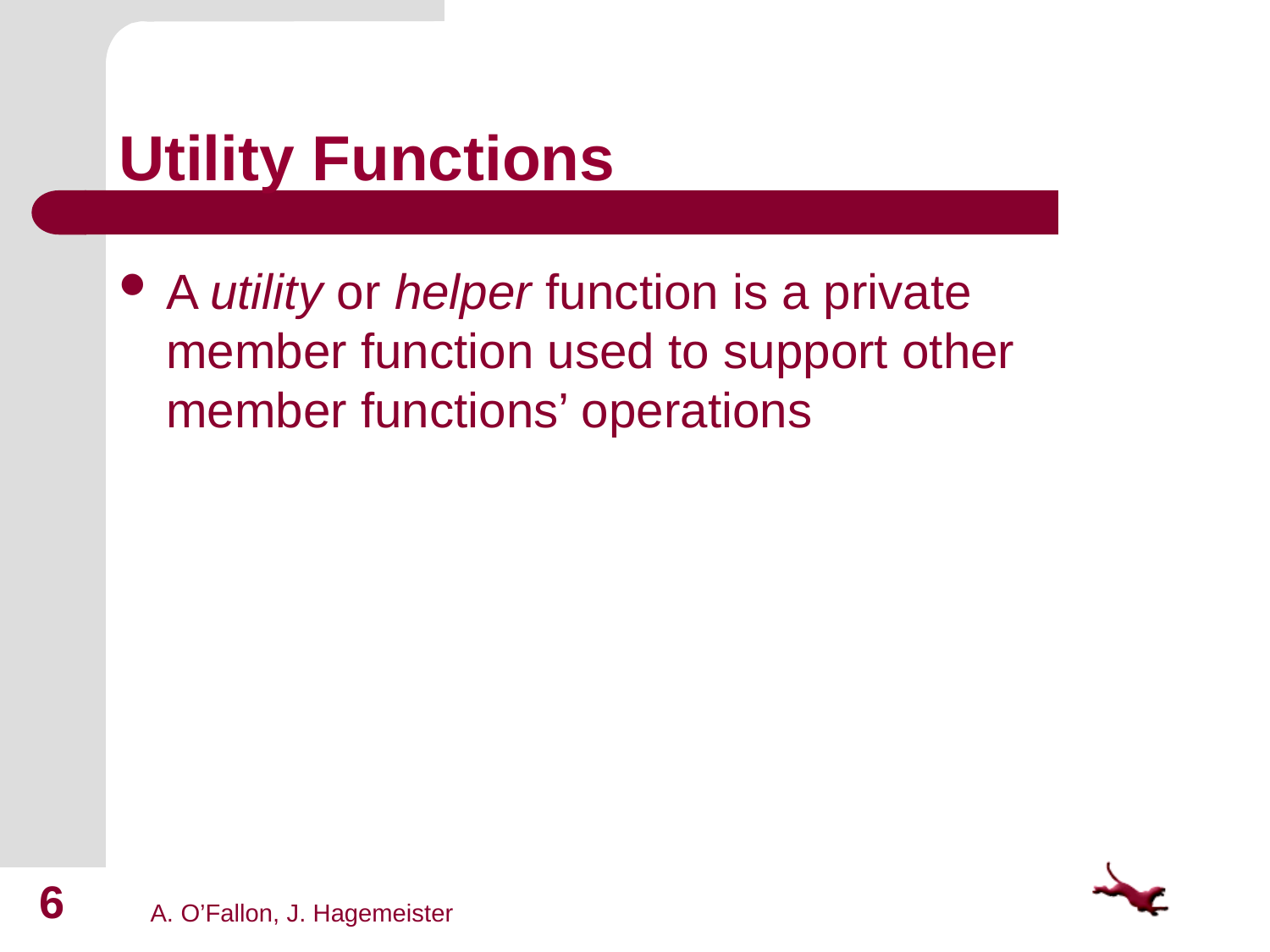

# Utility Functions
A utility or helper function is a private member function used to support other member functions’ operations
6
A. O’Fallon, J. Hagemeister